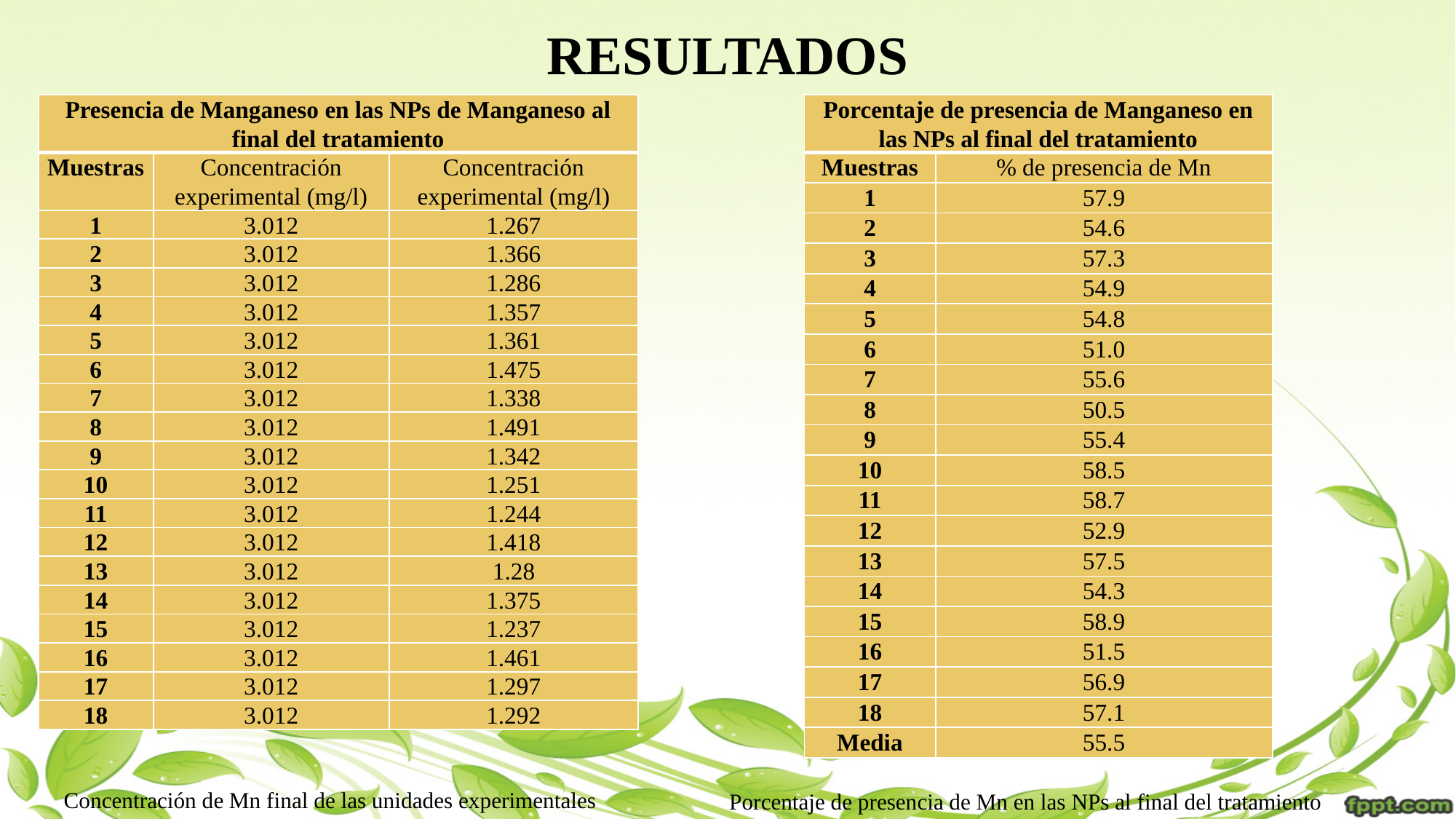

# RESULTADOS
| Porcentaje de presencia de Manganeso en las NPs al final del tratamiento |  |
| --- | --- |
| Muestras | % de presencia de Mn |
| 1 | 57.9 |
| 2 | 54.6 |
| 3 | 57.3 |
| 4 | 54.9 |
| 5 | 54.8 |
| 6 | 51.0 |
| 7 | 55.6 |
| 8 | 50.5 |
| 9 | 55.4 |
| 10 | 58.5 |
| 11 | 58.7 |
| 12 | 52.9 |
| 13 | 57.5 |
| 14 | 54.3 |
| 15 | 58.9 |
| 16 | 51.5 |
| 17 | 56.9 |
| 18 | 57.1 |
| Media | 55.5 |
| Presencia de Manganeso en las NPs de Manganeso al final del tratamiento |  |  |
| --- | --- | --- |
| Muestras | Concentración experimental (mg/l) | Concentración experimental (mg/l) |
| 1 | 3.012 | 1.267 |
| 2 | 3.012 | 1.366 |
| 3 | 3.012 | 1.286 |
| 4 | 3.012 | 1.357 |
| 5 | 3.012 | 1.361 |
| 6 | 3.012 | 1.475 |
| 7 | 3.012 | 1.338 |
| 8 | 3.012 | 1.491 |
| 9 | 3.012 | 1.342 |
| 10 | 3.012 | 1.251 |
| 11 | 3.012 | 1.244 |
| 12 | 3.012 | 1.418 |
| 13 | 3.012 | 1.28 |
| 14 | 3.012 | 1.375 |
| 15 | 3.012 | 1.237 |
| 16 | 3.012 | 1.461 |
| 17 | 3.012 | 1.297 |
| 18 | 3.012 | 1.292 |
 Porcentaje de presencia de Mn en las NPs al final del tratamiento
Concentración de Mn final de las unidades experimentales